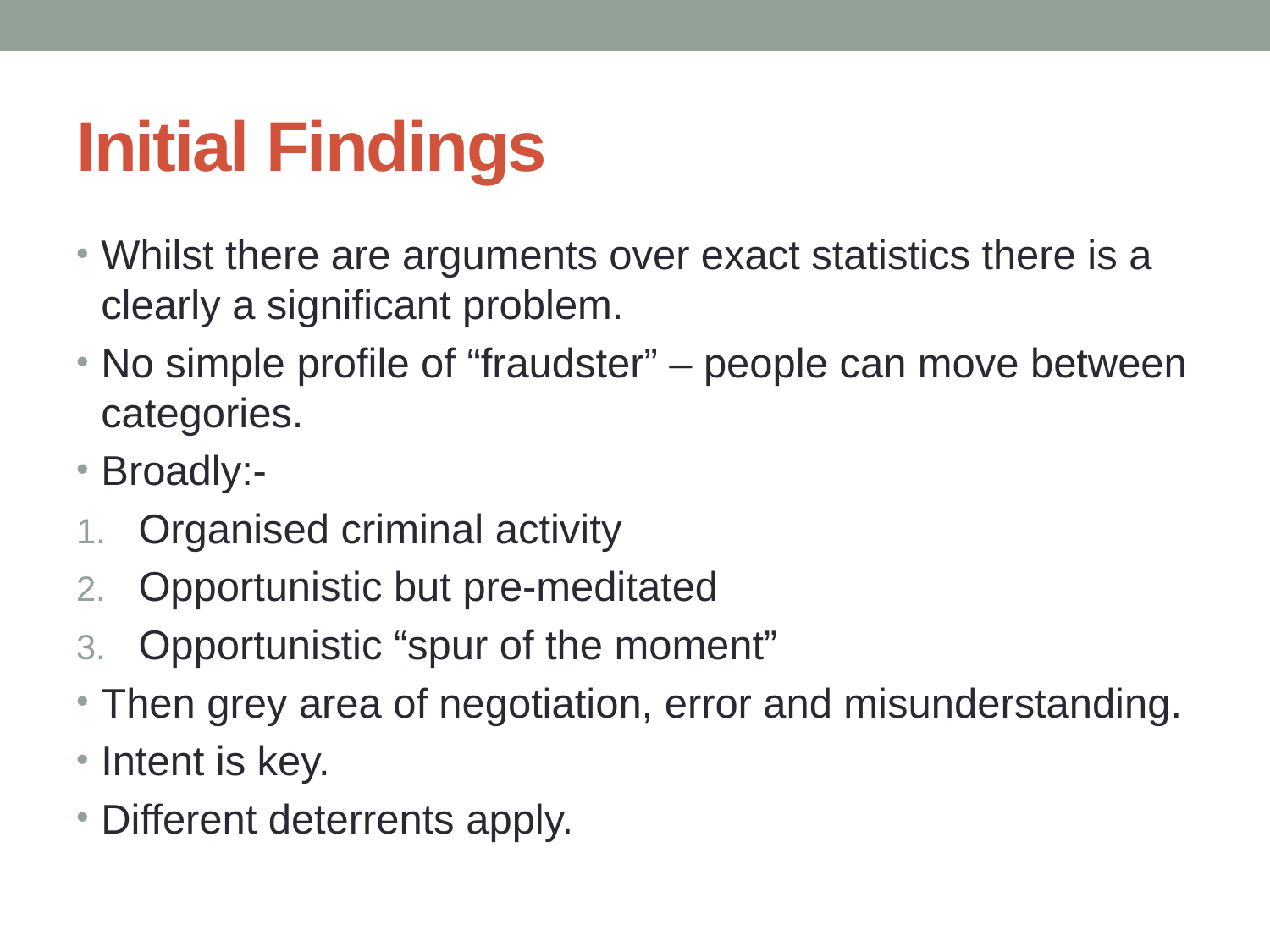

# Initial Findings
Whilst there are arguments over exact statistics there is a clearly a significant problem.
No simple profile of “fraudster” – people can move between categories.
Broadly:-
Organised criminal activity
Opportunistic but pre-meditated
Opportunistic “spur of the moment”
Then grey area of negotiation, error and misunderstanding.
Intent is key.
Different deterrents apply.